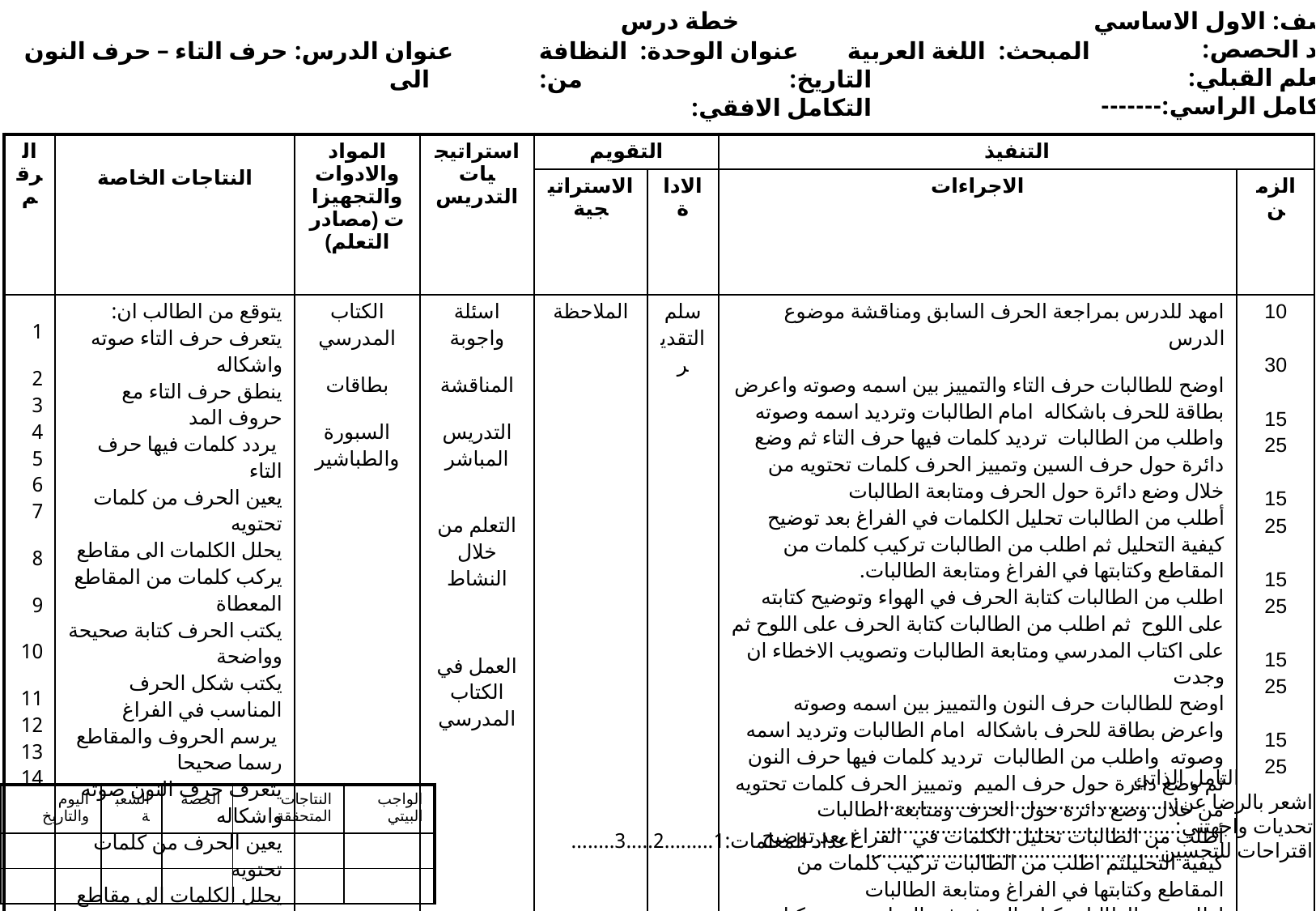

خطة درس
 الصف: الاول الاساسي
 عدد الحصص:
 التعلم القبلي:
 التكامل الراسي:-------
المبحث:  اللغة العربية        عنوان الوحدة:  النظافة              عنوان الدرس: حرف التاء – حرف النون
                                    التاريخ:                                  من:                  الى
                                    التكامل الافقي:
| الرقم | النتاجات الخاصة | المواد والادوات والتجهيزات (مصادر التعلم) | استراتيجيات التدريس | التقويم |  | التنفيذ |  |
| --- | --- | --- | --- | --- | --- | --- | --- |
|  |  |  |  | الاستراتيجية | الاداة | الاجراءات | الزمن |
| 1 2 3 4 5 6 7 8 9 10 11 12 13 14 | يتوقع من الطالب ان: يتعرف حرف التاء صوته واشكاله ينطق حرف التاء مع حروف المد يردد كلمات فيها حرف التاء يعين الحرف من كلمات تحتويه يحلل الكلمات الى مقاطع يركب كلمات من المقاطع المعطاة يكتب الحرف كتابة صحيحة وواضحة يكتب شكل الحرف المناسب في الفراغ يرسم الحروف والمقاطع رسما صحيحا يتعرف حرف النون صوته واشكاله يعين الحرف من كلمات تحتويه يحلل الكلمات الى مقاطع يركب كلمات من المقاطع المعطاة يكتب الحرف كتابة صحيحة وواضحة | الكتاب المدرسي بطاقات السبورة والطباشير | اسئلة واجوبة المناقشة التدريس المباشر التعلم من خلال النشاط العمل في الكتاب المدرسي | الملاحظة | سلم التقدير | امهد للدرس بمراجعة الحرف السابق ومناقشة موضوع الدرس اوضح للطالبات حرف التاء والتمييز بين اسمه وصوته واعرض بطاقة للحرف باشكاله امام الطالبات وترديد اسمه وصوته واطلب من الطالبات ترديد كلمات فيها حرف التاء ثم وضع دائرة حول حرف السين وتمييز الحرف كلمات تحتويه من خلال وضع دائرة حول الحرف ومتابعة الطالبات أطلب من الطالبات تحليل الكلمات في الفراغ بعد توضيح كيفية التحليل ثم اطلب من الطالبات تركيب كلمات من المقاطع وكتابتها في الفراغ ومتابعة الطالبات. اطلب من الطالبات كتابة الحرف في الهواء وتوضيح كتابته على اللوح ثم اطلب من الطالبات كتابة الحرف على اللوح ثم على اكتاب المدرسي ومتابعة الطالبات وتصويب الاخطاء ان وجدت اوضح للطالبات حرف النون والتمييز بين اسمه وصوته واعرض بطاقة للحرف باشكاله امام الطالبات وترديد اسمه وصوته واطلب من الطالبات ترديد كلمات فيها حرف النون ثم وضع دائرة حول حرف الميم وتمييز الحرف كلمات تحتويه من خلال وضع دائرة حول الحرف ومتابعة الطالبات أطلب من الطالبات تحليل الكلمات في الفراغ بعد توضيح كيفية التحليلثم اطلب من الطالبات تركيب كلمات من المقاطع وكتابتها في الفراغ ومتابعة الطالبات اطلب من الطالبات كتابة الحرف في الهواء وتوضيح كتابته على اللوح ثم اطلب من الطالبات كتابة الحرف على اللوح ثم على اكتاب المدرسي ومتابعة الطالبات وتصويب الاخطاء ان وجدت | 10 30 15 25 15 25 15 25 15 25 15 25 |
              التامل الذاتي
اشعر بالرضا عن:......................................................
تحديات واجهتني:.......................................................
اقتراحات للتحسين:.....................................................
| اليوم والتاريخ | الشعبة | الحصة | النتاجات المتحققة | الواجب البيتي |
| --- | --- | --- | --- | --- |
|  |  |  |  |  |
|  |  |  |  |  |
اعداد المعلمات:1.........2.....3........